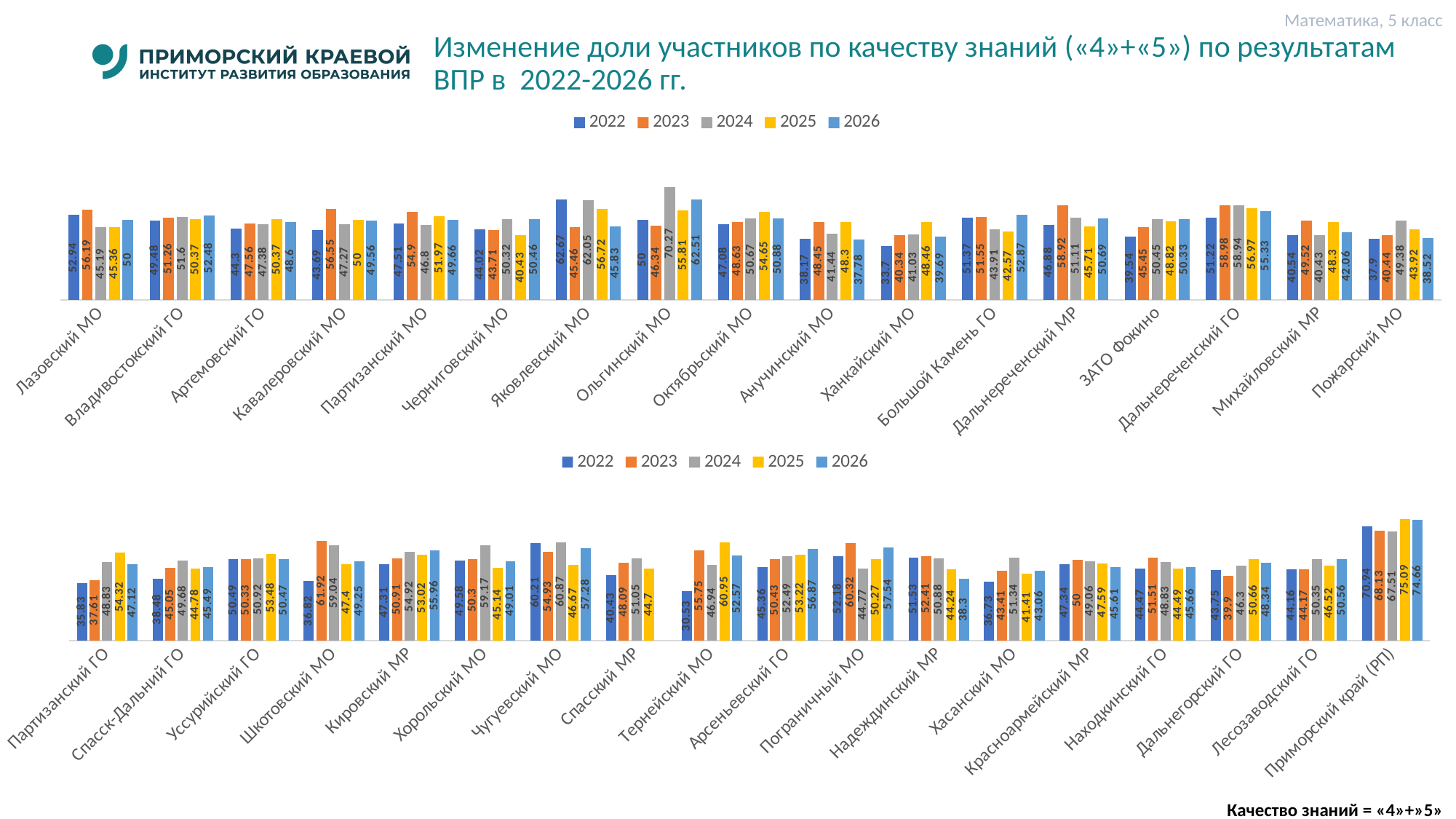

Математика, 5 класс
# Изменение доли участников по качеству знаний («4»+«5») по результатам ВПР в  2022-2026 гг.

### Chart

| Category | 2022 | 2023 | 2024 | 2025 | 2026 |
|---|---|---|---|---|---|
| Лазовский МО | 52.94 | 56.190000000000005 | 45.19 | 45.36 | 50.0 |
| Владивостокский ГО | 49.48 | 51.260000000000005 | 51.6 | 50.37 | 52.48 |
| Артемовский ГО | 44.3 | 47.56 | 47.38 | 50.370000000000005 | 48.6 |
| Кавалеровский МО | 43.69 | 56.55 | 47.269999999999996 | 50.0 | 49.56 |
| Партизанский МО | 47.51 | 54.9 | 46.8 | 51.97 | 49.66 |
| Черниговский МО | 44.019999999999996 | 43.71 | 50.32 | 40.43 | 50.46 |
| Яковлевский МО | 62.67 | 45.46 | 62.05 | 56.72 | 45.83 |
| Ольгинский МО | 50.0 | 46.34 | 70.27000000000001 | 55.81 | 62.510000000000005 |
| Октябрьский МО | 47.08 | 48.629999999999995 | 50.67 | 54.650000000000006 | 50.879999999999995 |
| Анучинский МО | 38.17 | 48.45 | 41.44 | 48.300000000000004 | 37.78 |
| Ханкайский МО | 33.7 | 40.34 | 41.03 | 48.46 | 39.69 |
| Большой Камень ГО | 51.370000000000005 | 51.55 | 43.91 | 42.57 | 52.870000000000005 |
| Дальнереченский МР | 46.879999999999995 | 58.92 | 51.11 | 45.71 | 50.69 |
| ЗАТО Фокино | 39.54 | 45.45 | 50.45 | 48.82 | 50.33 |
| Дальнереченский ГО | 51.22 | 58.980000000000004 | 58.94 | 56.97 | 55.33 |
| Михайловский МР | 40.540000000000006 | 49.519999999999996 | 40.43 | 48.3 | 42.06 |
| Пожарский МО | 37.9 | 40.44 | 49.379999999999995 | 43.92 | 38.52 |

### Chart

| Category | 2022 | 2023 | 2024 | 2025 | 2026 |
|---|---|---|---|---|---|
| Партизанский ГО | 35.83 | 37.61 | 48.83 | 54.32 | 47.12 |
| Спасск-Дальний ГО | 38.48 | 45.05 | 49.68 | 44.78 | 45.49 |
| Уссурийский ГО | 50.49 | 50.33 | 50.92 | 53.48 | 50.470000000000006 |
| Шкотовский МО | 36.82 | 61.92 | 59.04 | 47.4 | 49.25 |
| Кировский МР | 47.31 | 50.91 | 54.92 | 53.019999999999996 | 55.959999999999994 |
| Хорольский МО | 49.580000000000005 | 50.3 | 59.17 | 45.14 | 49.01 |
| Чугуевский МО | 60.21 | 54.92999999999999 | 60.870000000000005 | 46.67 | 57.28 |
| Спасский МР | 40.43 | 48.09 | 51.050000000000004 | 44.7 | None |
| Тернейский МО | 30.53 | 55.75 | 46.94 | 60.95 | 52.56999999999999 |
| Арсеньевский ГО | 45.36 | 50.43 | 52.489999999999995 | 53.22 | 56.870000000000005 |
| Пограничный МО | 52.18000000000001 | 60.32 | 44.769999999999996 | 50.27 | 57.54 |
| Надеждинский МР | 51.53 | 52.41 | 50.879999999999995 | 44.24 | 38.3 |
| Хасанский МО | 36.730000000000004 | 43.410000000000004 | 51.34 | 41.41 | 43.06 |
| Красноармейский МР | 47.34 | 50.0 | 49.06 | 47.59 | 45.61 |
| Находкинский ГО | 44.47 | 51.510000000000005 | 48.83 | 44.489999999999995 | 45.66 |
| Дальнегорский ГО | 43.75 | 39.9 | 46.300000000000004 | 50.660000000000004 | 48.339999999999996 |
| Лесозаводский ГО | 44.160000000000004 | 44.17 | 50.35 | 46.52 | 50.56 |
| Приморский край (РП) | 70.94 | 68.13 | 67.51 | 75.09 | 74.66 |
Качество знаний = «4»+»5»